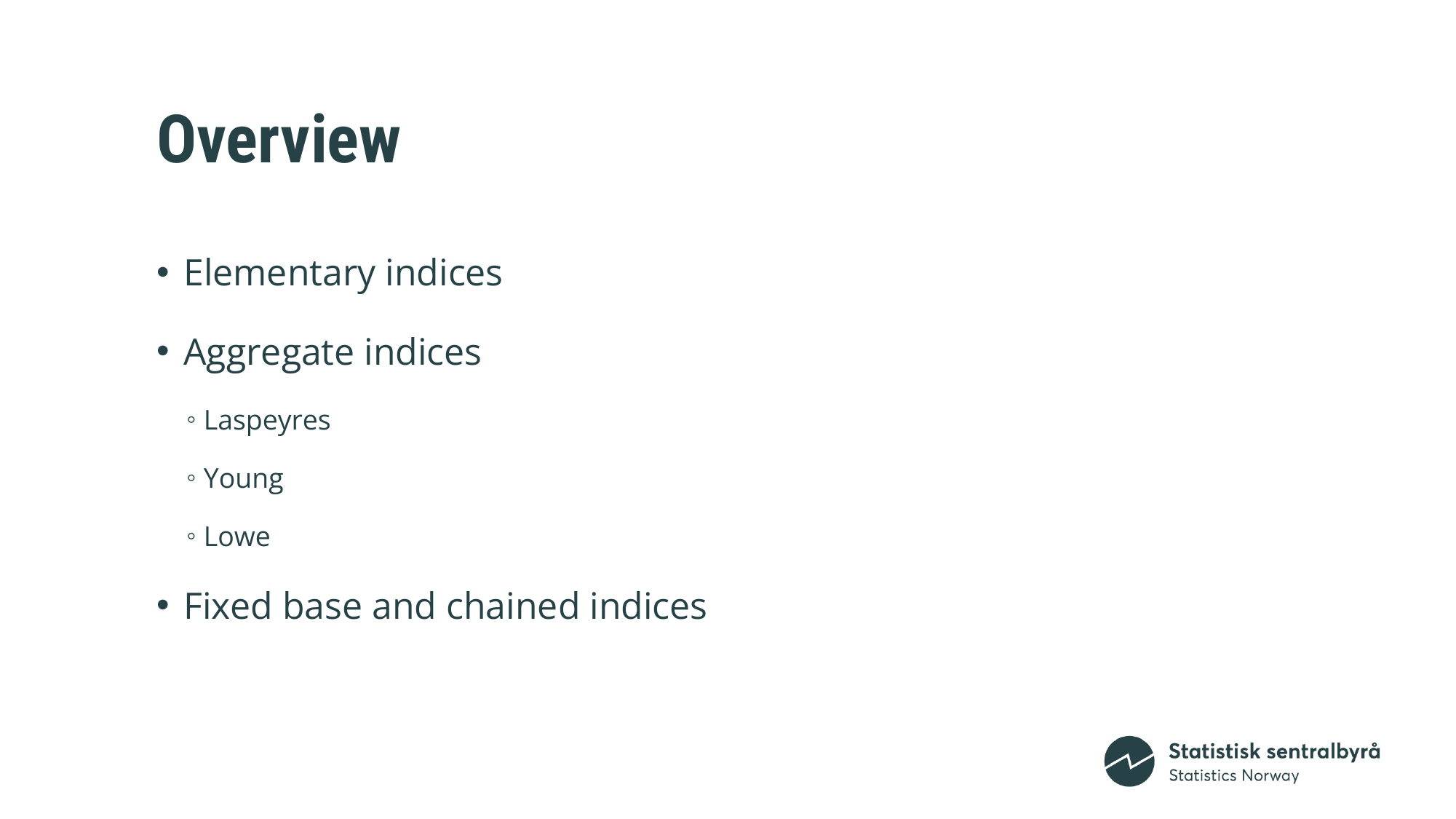

2
# Overview
Elementary indices
Aggregate indices
Laspeyres
Young
Lowe
Fixed base and chained indices